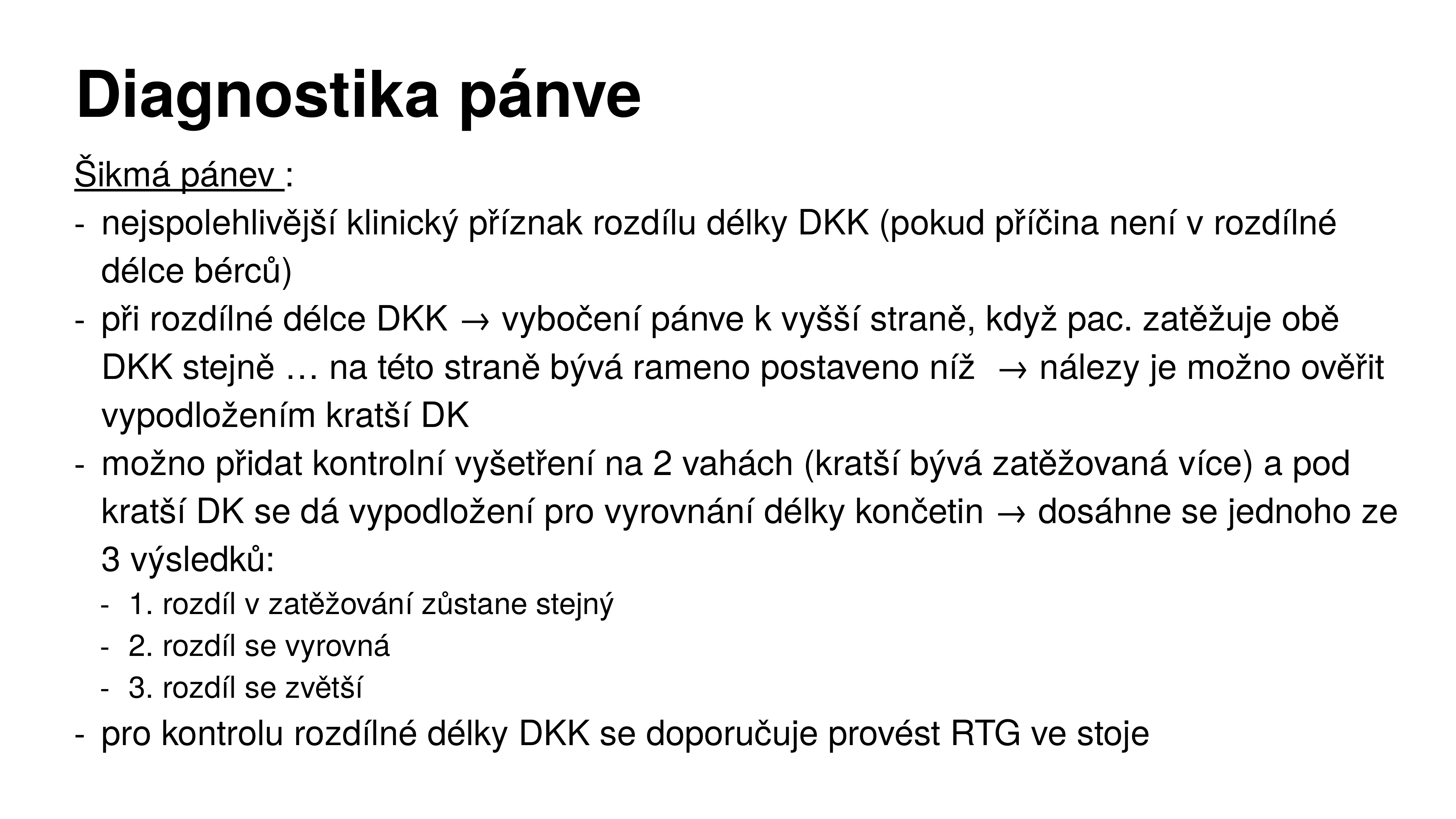

# Diagnostika pánve
Šikmá pánev :
nejspolehlivější klinický příznak rozdílu délky DKK (pokud příčina není v rozdílné délce bérců)
při rozdílné délce DKK → vybočení pánve k vyšší straně, když pac. zatěžuje obě DKK stejně … na této straně bývá rameno postaveno níž  → nálezy je možno ověřit vypodložením kratší DK
možno přidat kontrolní vyšetření na 2 vahách (kratší bývá zatěžovaná více) a pod kratší DK se dá vypodložení pro vyrovnání délky končetin → dosáhne se jednoho ze 3 výsledků:
1. rozdíl v zatěžování zůstane stejný
2. rozdíl se vyrovná
3. rozdíl se zvětší
pro kontrolu rozdílné délky DKK se doporučuje provést RTG ve stoje